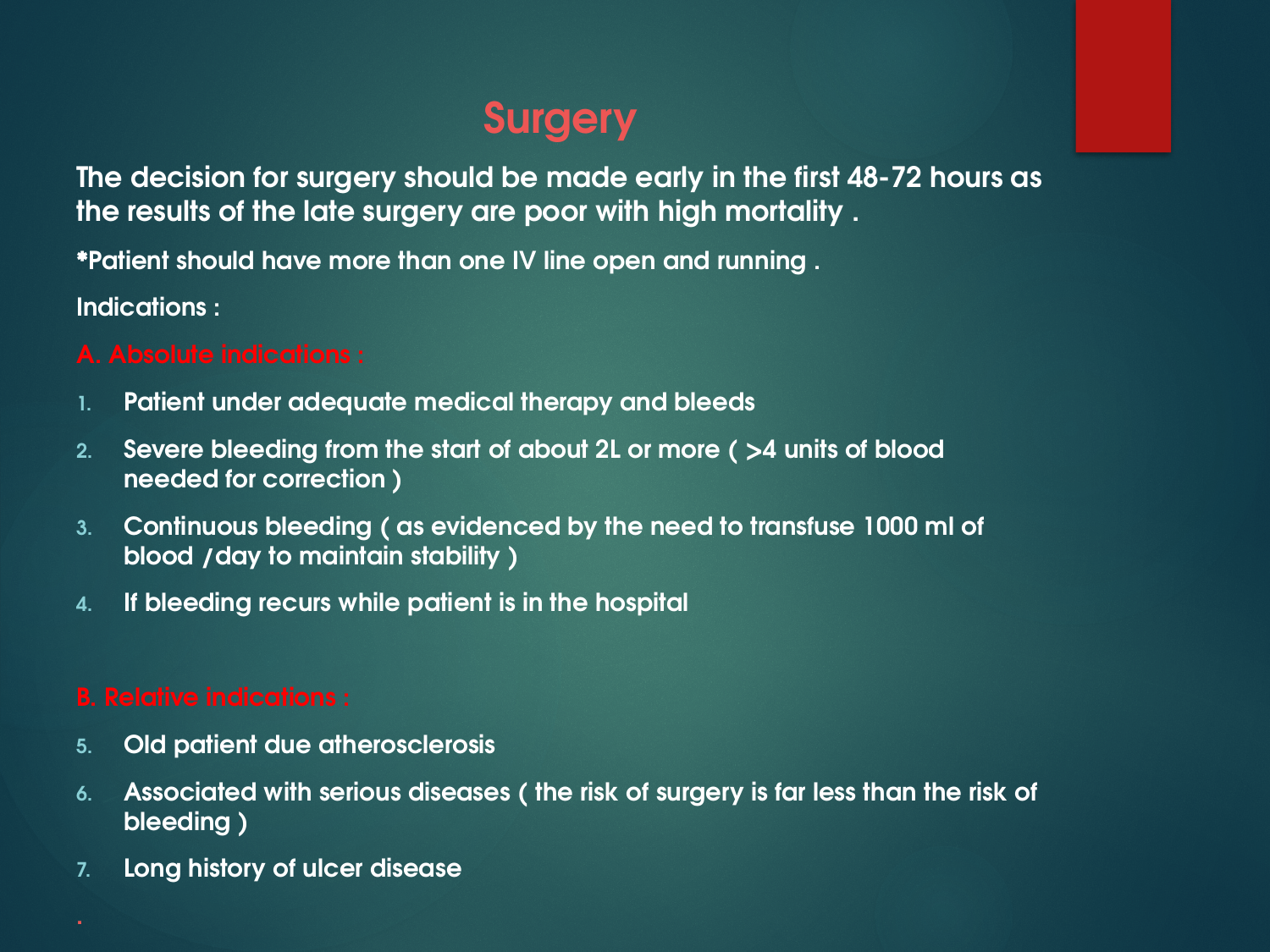

Surgery
The decision for surgery should be made early in the first 48-72 hours as the results of the late surgery are poor with high mortality .
*Patient should have more than one IV line open and running .
Indications :
A. Absolute indications :
Patient under adequate medical therapy and bleeds
Severe bleeding from the start of about 2L or more ( >4 units of blood needed for correction )
Continuous bleeding ( as evidenced by the need to transfuse 1000 ml of blood /day to maintain stability )
If bleeding recurs while patient is in the hospital

B. Relative indications :
Old patient due atherosclerosis
Associated with serious diseases ( the risk of surgery is far less than the risk of bleeding )
Long history of ulcer disease
.